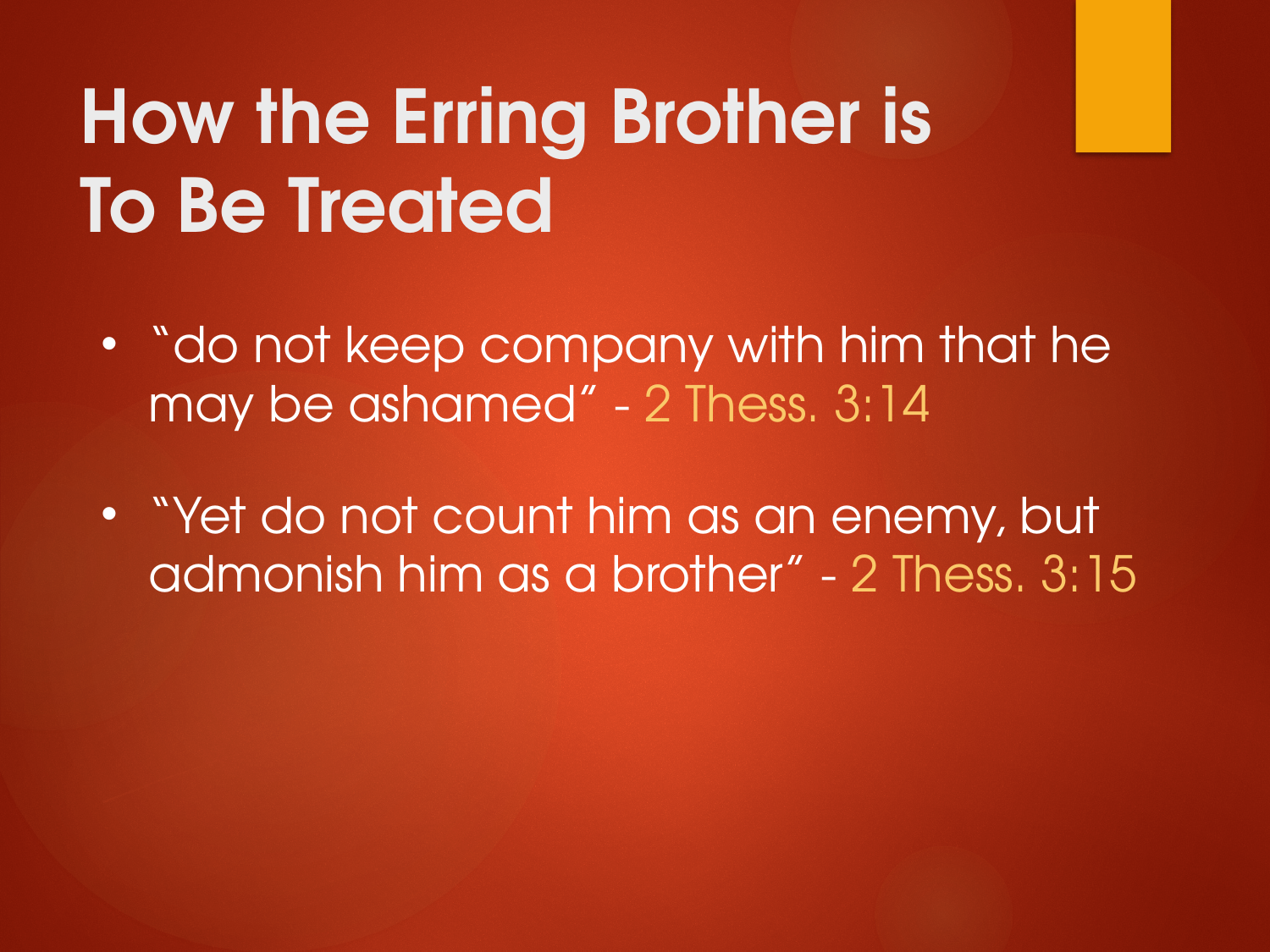

# How the Erring Brother is To Be Treated
“do not keep company with him that he may be ashamed” - 2 Thess. 3:14

“Yet do not count him as an enemy, but admonish him as a brother” - 2 Thess. 3:15